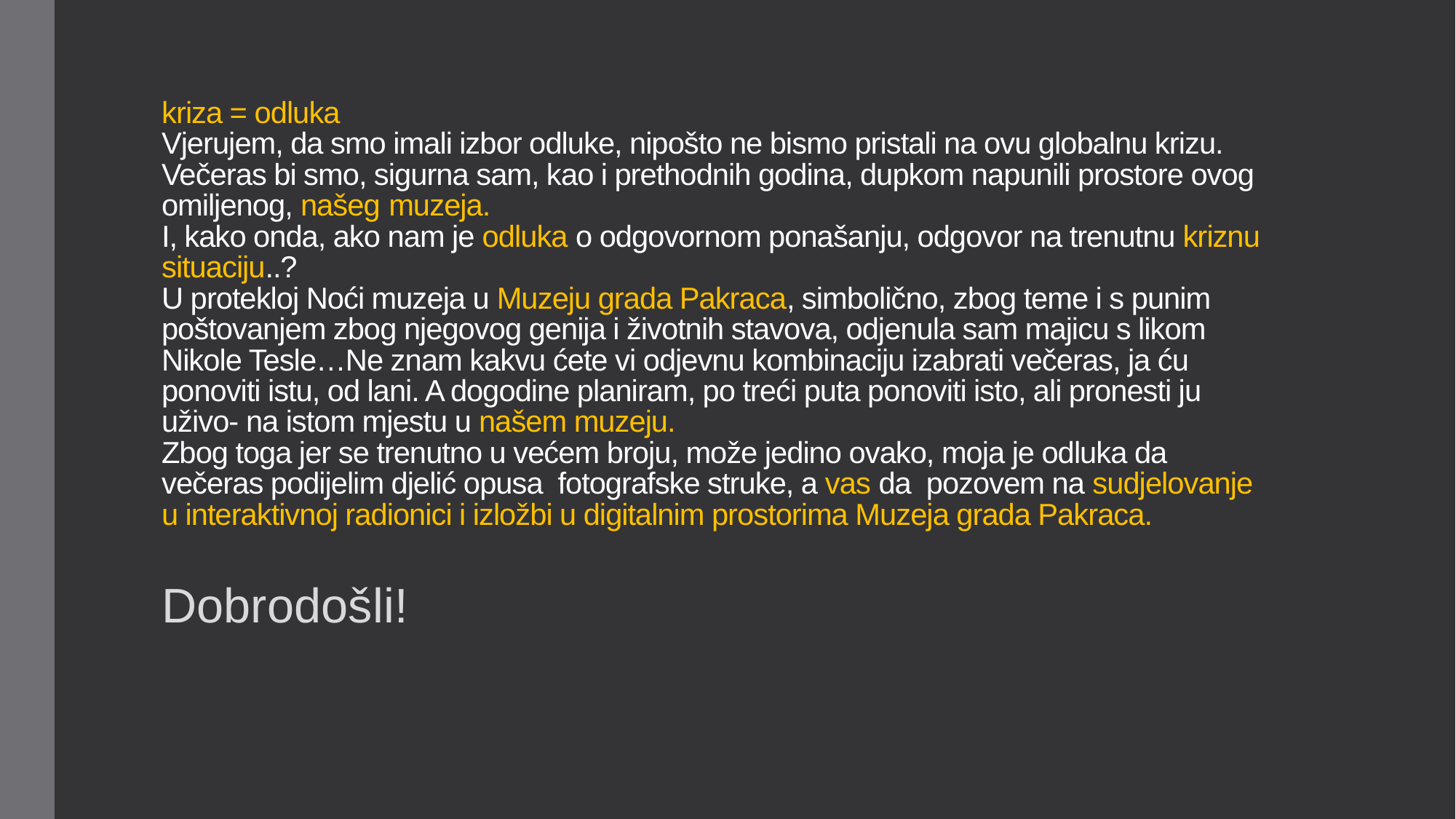

# kriza = odluka Vjerujem, da smo imali izbor odluke, nipošto ne bismo pristali na ovu globalnu krizu. Večeras bi smo, sigurna sam, kao i prethodnih godina, dupkom napunili prostore ovog omiljenog, našeg muzeja. I, kako onda, ako nam je odluka o odgovornom ponašanju, odgovor na trenutnu kriznu situaciju..? U protekloj Noći muzeja u Muzeju grada Pakraca, simbolično, zbog teme i s punim poštovanjem zbog njegovog genija i životnih stavova, odjenula sam majicu s likom Nikole Tesle…Ne znam kakvu ćete vi odjevnu kombinaciju izabrati večeras, ja ću ponoviti istu, od lani. A dogodine planiram, po treći puta ponoviti isto, ali pronesti ju uživo- na istom mjestu u našem muzeju. Zbog toga jer se trenutno u većem broju, može jedino ovako, moja je odluka da večeras podijelim djelić opusa  fotografske struke, a vas da  pozovem na sudjelovanje u interaktivnoj radionici i izložbi u digitalnim prostorima Muzeja grada Pakraca.
Dobrodošli!